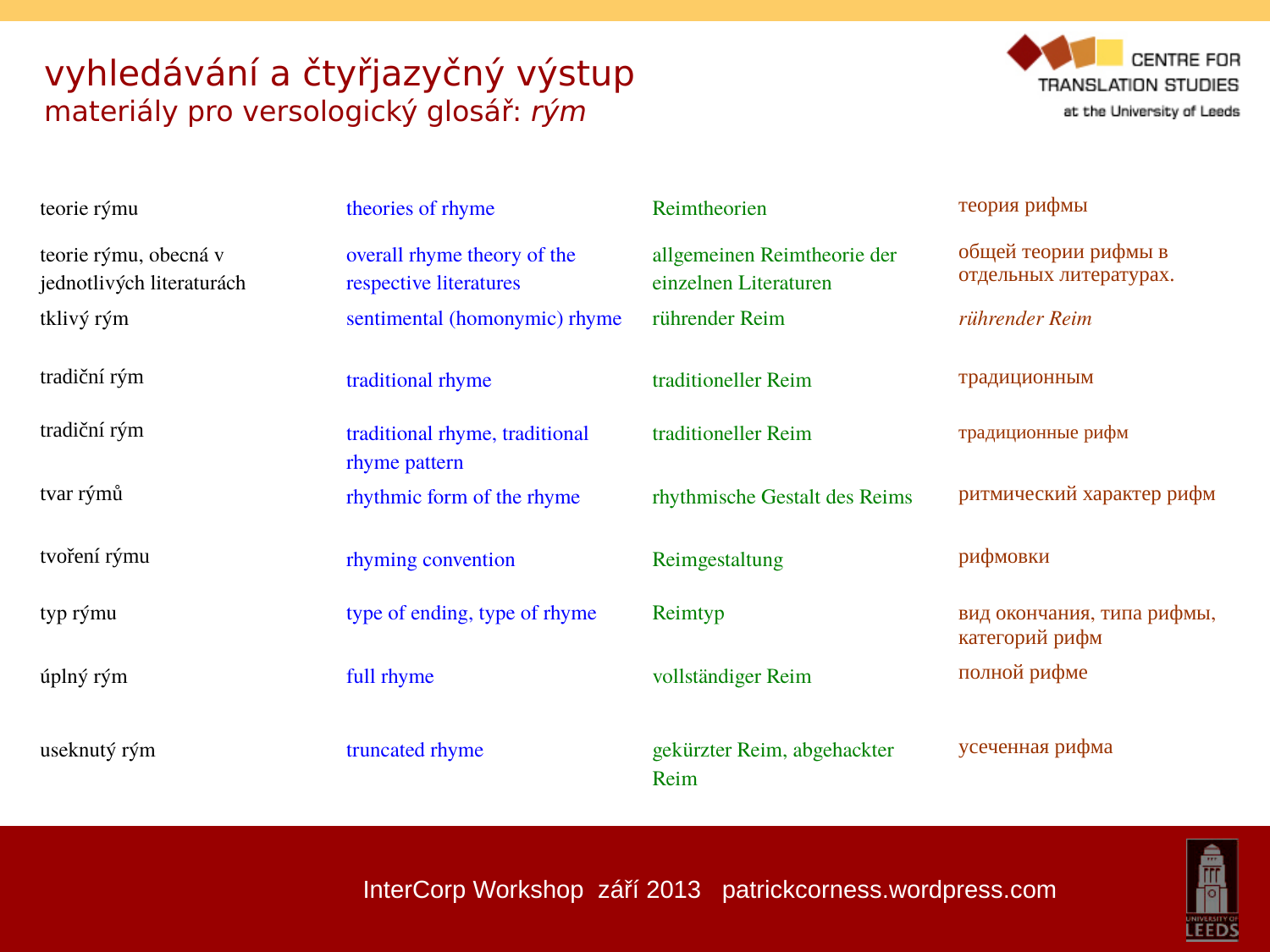

vyhledávání a čtyřjazyčný výstup
materiály pro versologický glosář: rým
| teorie rýmu | theories of rhyme | Reimtheorien | теория рифмы |
| --- | --- | --- | --- |
| teorie rýmu, obecná v jednotlivých literaturách | overall rhyme theory of the respective literatures | allgemeinen Reimtheorie der einzelnen Literaturen | общей теории рифмы в отдельных литературах. |
| tklivý rým | sentimental (homonymic) rhyme | rührender Reim | rührender Reim |
| tradiční rým | traditional rhyme | traditioneller Reim | традиционным |
| tradiční rým | traditional rhyme, traditional rhyme pattern | traditioneller Reim | традиционные рифм |
| tvar rýmů | rhythmic form of the rhyme | rhythmische Gestalt des Reims | ритмический характер рифм |
| tvoření rýmu | rhyming convention | Reimgestaltung | рифмовки |
| typ rýmu | type of ending, type of rhyme | Reimtyp | вид окончания, типа рифмы, категорий рифм |
| úplný rým | full rhyme | vollständiger Reim | полной рифме |
| useknutý rým | truncated rhyme | gekürzter Reim, abgehackter Reim | усеченная рифма |
InterCorp Workshop  září 2013   patrickcorness.wordpress.com